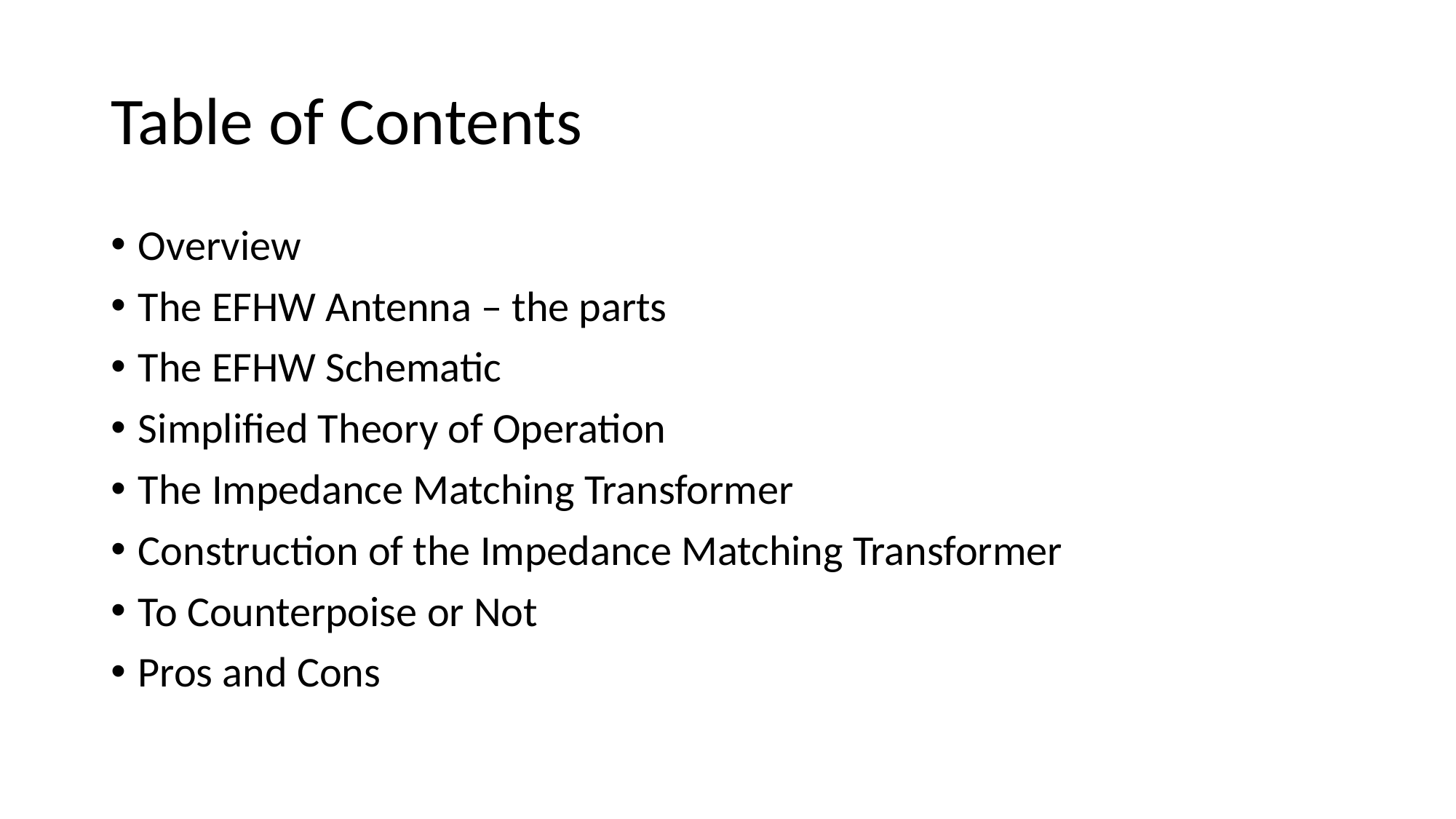

# Table of Contents
Overview
The EFHW Antenna – the parts
The EFHW Schematic
Simplified Theory of Operation
The Impedance Matching Transformer
Construction of the Impedance Matching Transformer
To Counterpoise or Not
Pros and Cons